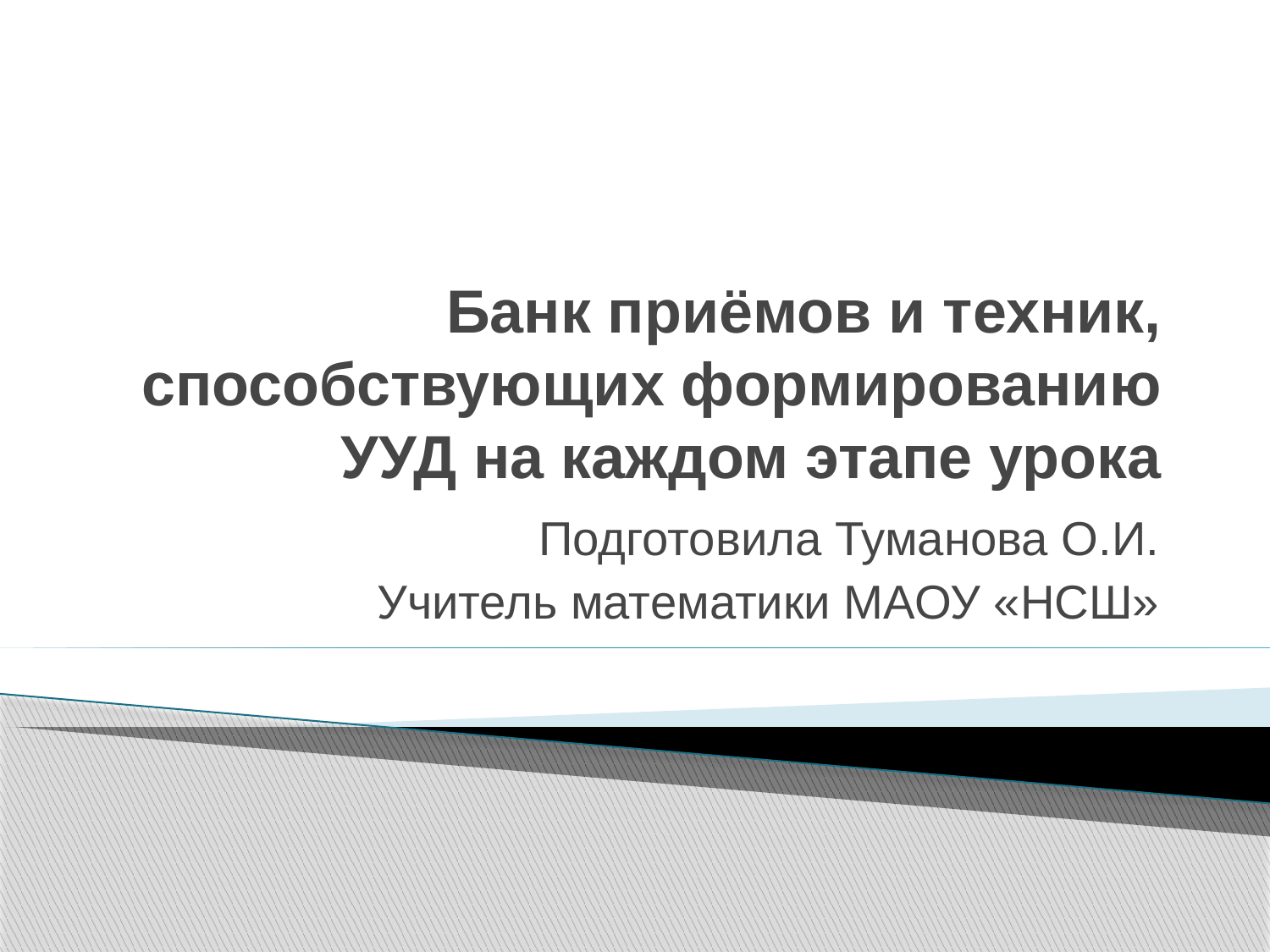

# Банк приёмов и техник, способствующих формированию УУД на каждом этапе урока
Подготовила Туманова О.И.
Учитель математики МАОУ «НСШ»